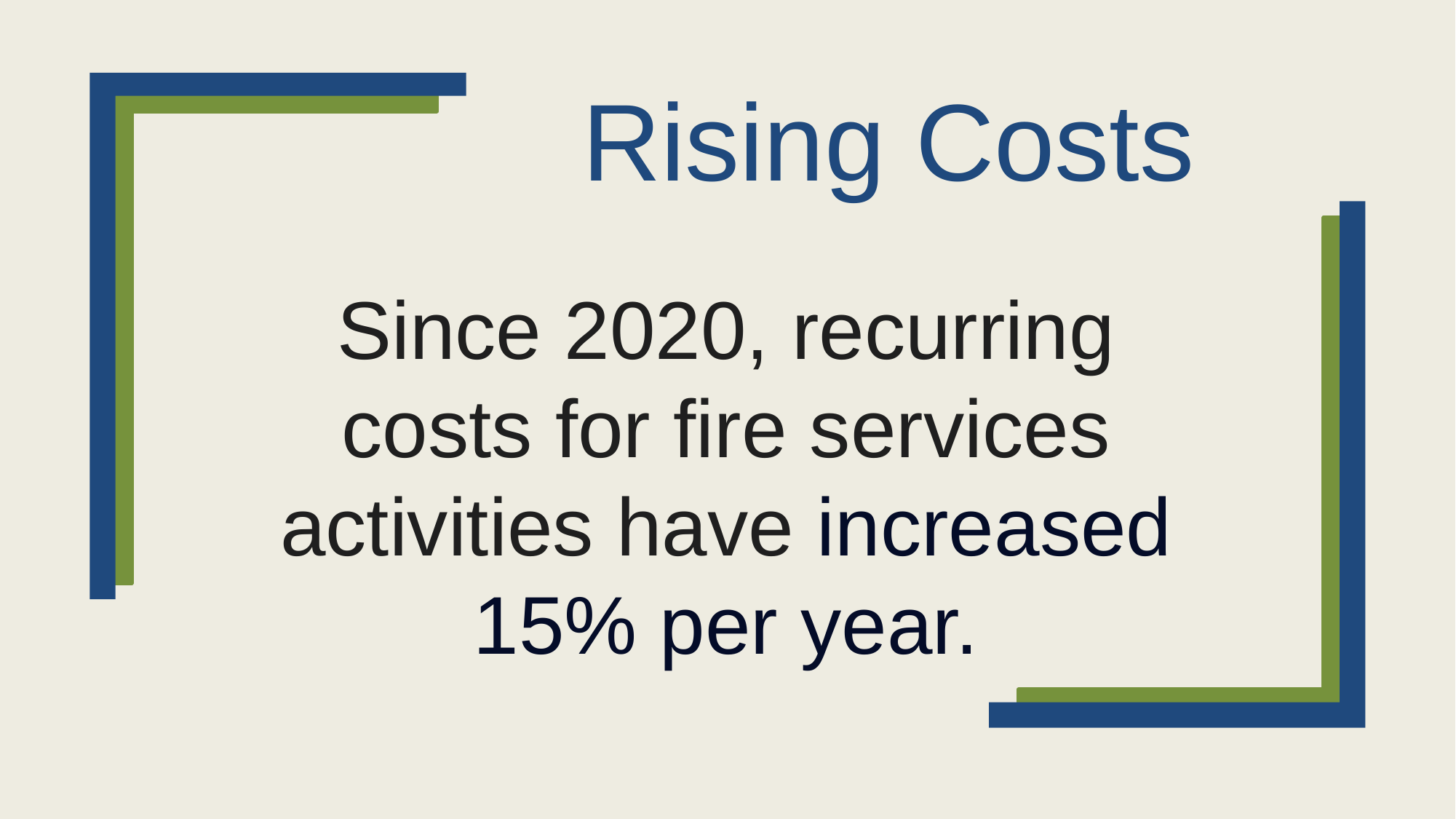

Rising Costs
Since 2020, recurring costs for fire services activities have increased 15% per year.
#